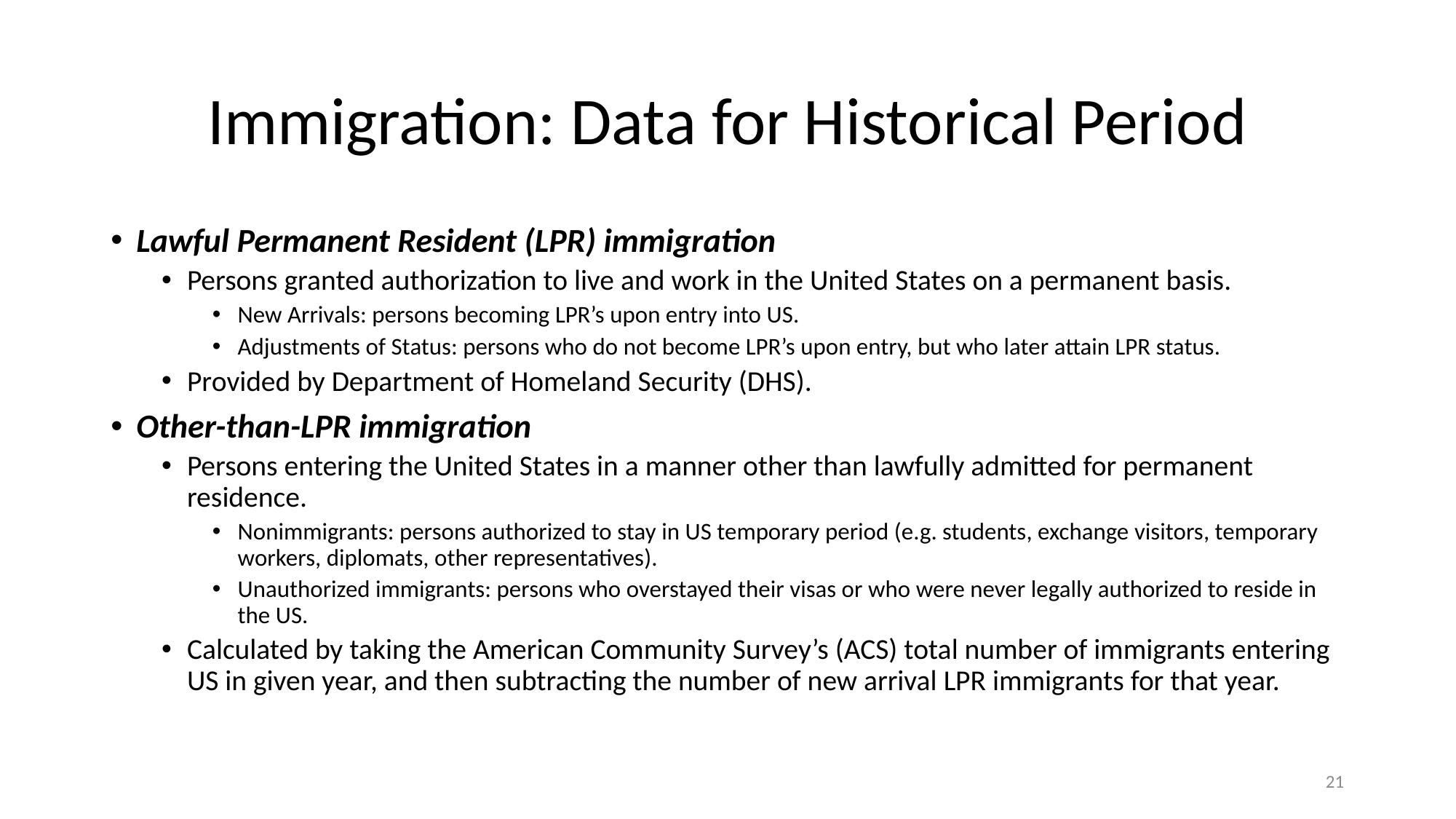

# Immigration: Data for Historical Period
Lawful Permanent Resident (LPR) immigration
Persons granted authorization to live and work in the United States on a permanent basis.
New Arrivals: persons becoming LPR’s upon entry into US.
Adjustments of Status: persons who do not become LPR’s upon entry, but who later attain LPR status.
Provided by Department of Homeland Security (DHS).
Other-than-LPR immigration
Persons entering the United States in a manner other than lawfully admitted for permanent residence.
Nonimmigrants: persons authorized to stay in US temporary period (e.g. students, exchange visitors, temporary workers, diplomats, other representatives).
Unauthorized immigrants: persons who overstayed their visas or who were never legally authorized to reside in the US.
Calculated by taking the American Community Survey’s (ACS) total number of immigrants entering US in given year, and then subtracting the number of new arrival LPR immigrants for that year.
21